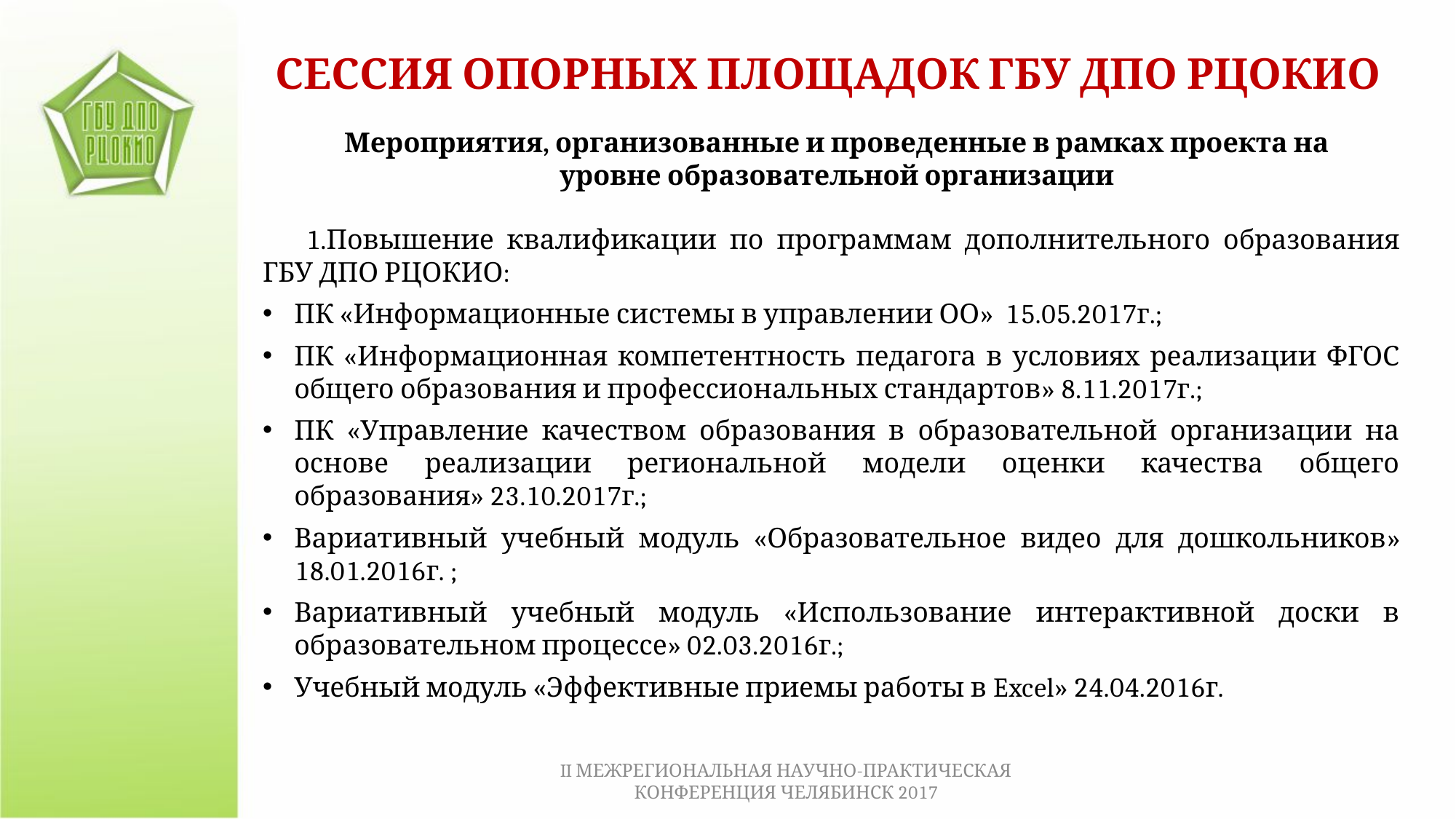

СЕССИЯ ОПОРНЫХ ПЛОЩАДОК ГБУ ДПО РЦОКИО
Мероприятия, организованные и проведенные в рамках проекта на уровне образовательной организации
Повышение квалификации по программам дополнительного образования ГБУ ДПО РЦОКИО:
ПК «Информационные системы в управлении ОО»  15.05.2017г.;
ПК «Информационная компетентность педагога в условиях реализации ФГОС общего образования и профессиональных стандартов» 8.11.2017г.;
ПК «Управление качеством образования в образовательной организации на основе реализации региональной модели оценки качества общего образования» 23.10.2017г.;
Вариативный учебный модуль «Образовательное видео для дошкольников» 18.01.2016г. ;
Вариативный учебный модуль «Использование интерактивной доски в образовательном процессе» 02.03.2016г.;
Учебный модуль «Эффективные приемы работы в Excel» 24.04.2016г.
II МЕЖРЕГИОНАЛЬНАЯ НАУЧНО-ПРАКТИЧЕСКАЯ КОНФЕРЕНЦИЯ ЧЕЛЯБИНСК 2017